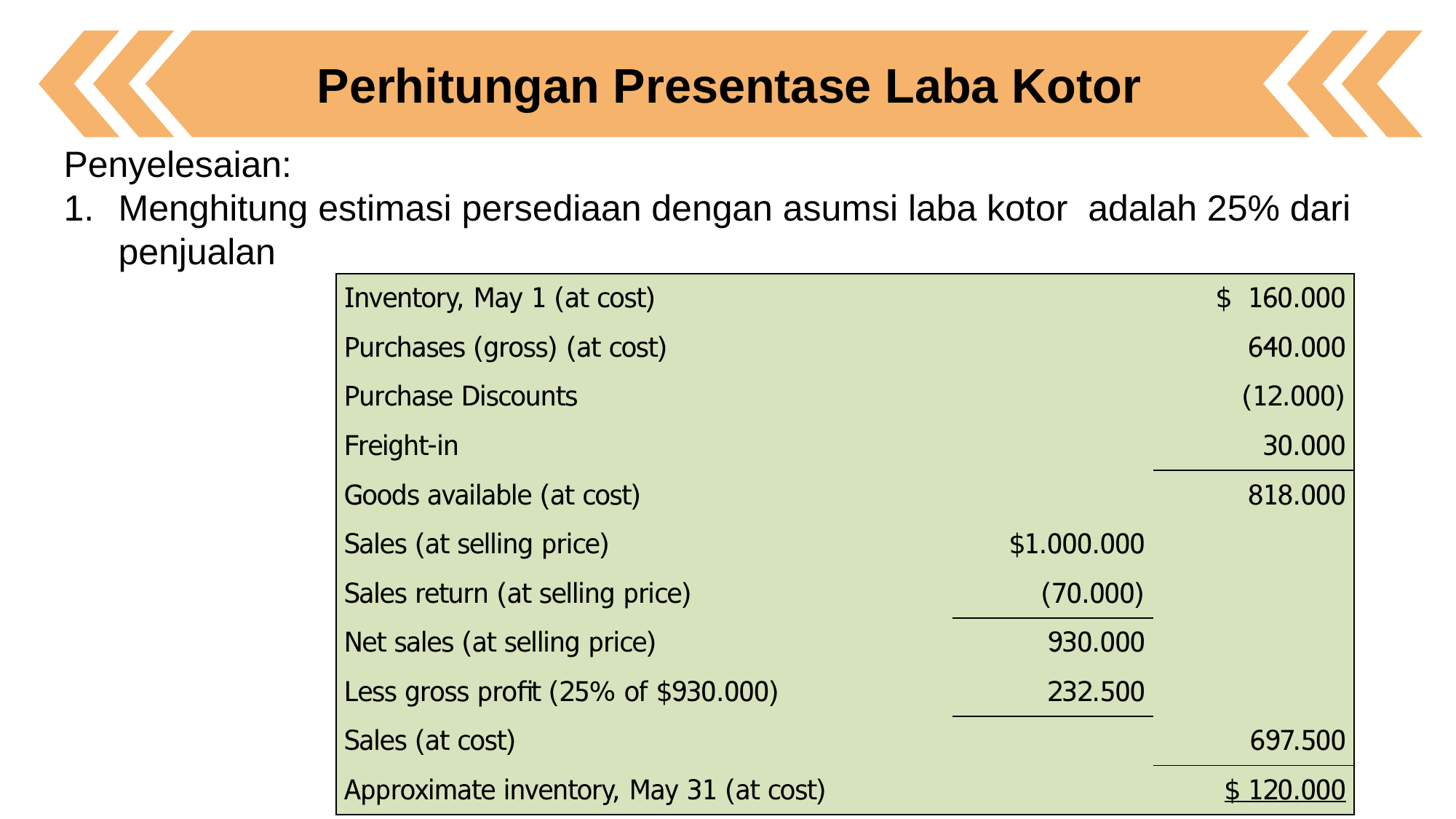

Perhitungan Presentase Laba Kotor
Penyelesaian:
Menghitung estimasi persediaan dengan asumsi laba kotor  adalah 25% dari penjualan
| Inventory, May 1 (at cost) |  | $ 160.000 |
| --- | --- | --- |
| Purchases (gross) (at cost) |  | 640.000 |
| Purchase Discounts |  | (12.000) |
| Freight-in |  | 30.000 |
| Goods available (at cost) |  | 818.000 |
| Sales (at selling price) | $1.000.000 |  |
| Sales return (at selling price) | (70.000) |  |
| Net sales (at selling price) | 930.000 |  |
| Less gross profit (25% of $930.000) | 232.500 |  |
| Sales (at cost) |  | 697.500 |
| Approximate inventory, May 31 (at cost) |  | $ 120.000 |